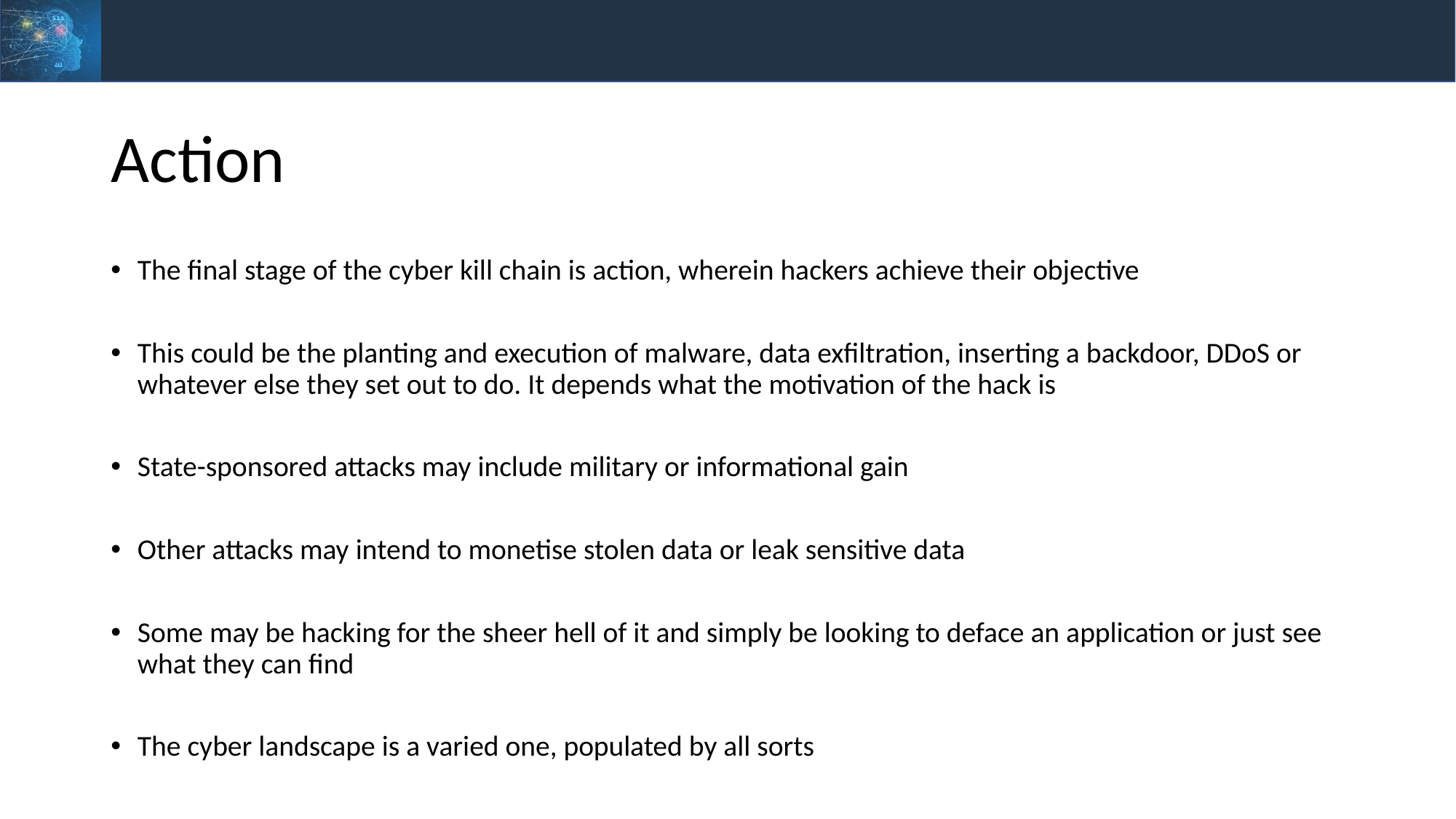

# Action
The final stage of the cyber kill chain is action, wherein hackers achieve their objective

This could be the planting and execution of malware, data exfiltration, inserting a backdoor, DDoS or whatever else they set out to do. It depends what the motivation of the hack is

State-sponsored attacks may include military or informational gain

Other attacks may intend to monetise stolen data or leak sensitive data

Some may be hacking for the sheer hell of it and simply be looking to deface an application or just see what they can find

The cyber landscape is a varied one, populated by all sorts